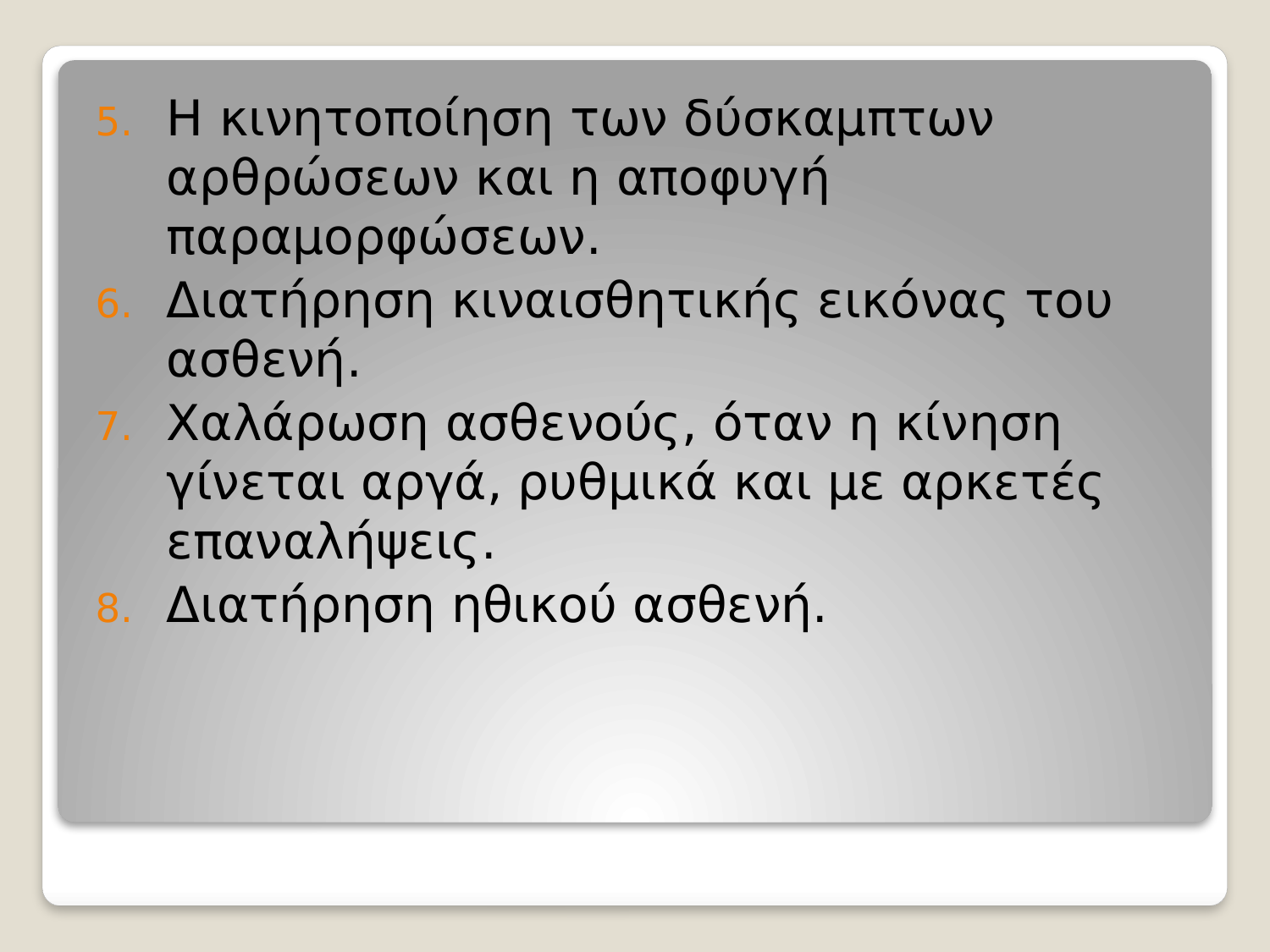

Η κινητοποίηση των δύσκαμπτων αρθρώσεων και η αποφυγή παραμορφώσεων.
Διατήρηση κιναισθητικής εικόνας του ασθενή.
Χαλάρωση ασθενούς, όταν η κίνηση γίνεται αργά, ρυθμικά και με αρκετές επαναλήψεις.
Διατήρηση ηθικού ασθενή.